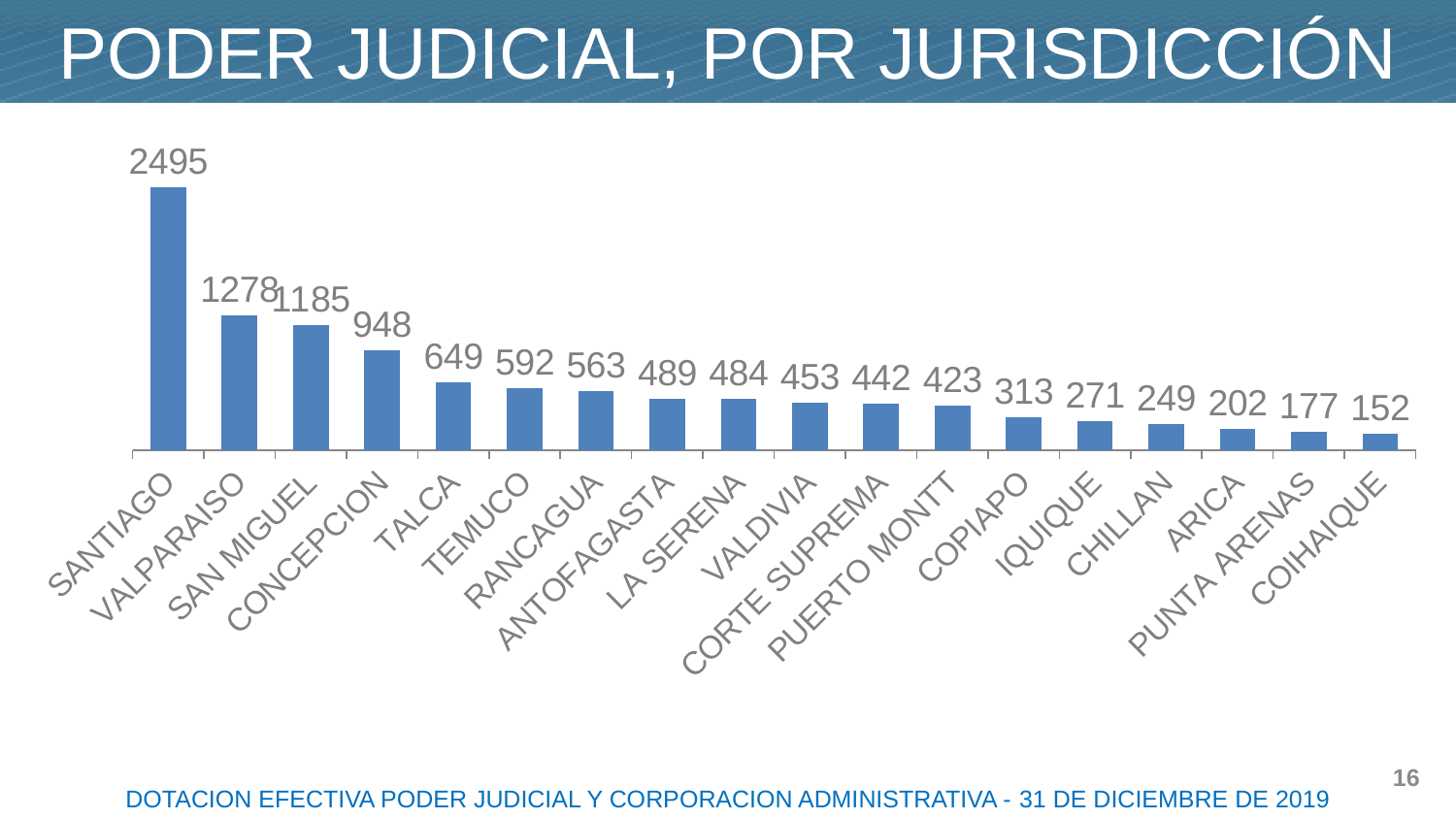

PODER JUDICIAL, POR JURISDICCIÓN

### Chart

| Category |  |
|---|---|
| SANTIAGO | 2495.0 |
| VALPARAISO | 1278.0 |
| SAN MIGUEL | 1185.0 |
| CONCEPCION | 948.0 |
| TALCA | 649.0 |
| TEMUCO | 592.0 |
| RANCAGUA | 563.0 |
| ANTOFAGASTA | 489.0 |
| LA SERENA | 484.0 |
| VALDIVIA | 453.0 |
| CORTE SUPREMA | 442.0 |
| PUERTO MONTT | 423.0 |
| COPIAPO | 313.0 |
| IQUIQUE | 271.0 |
| CHILLAN | 249.0 |
| ARICA | 202.0 |
| PUNTA ARENAS | 177.0 |
| COIHAIQUE | 152.0 |
16